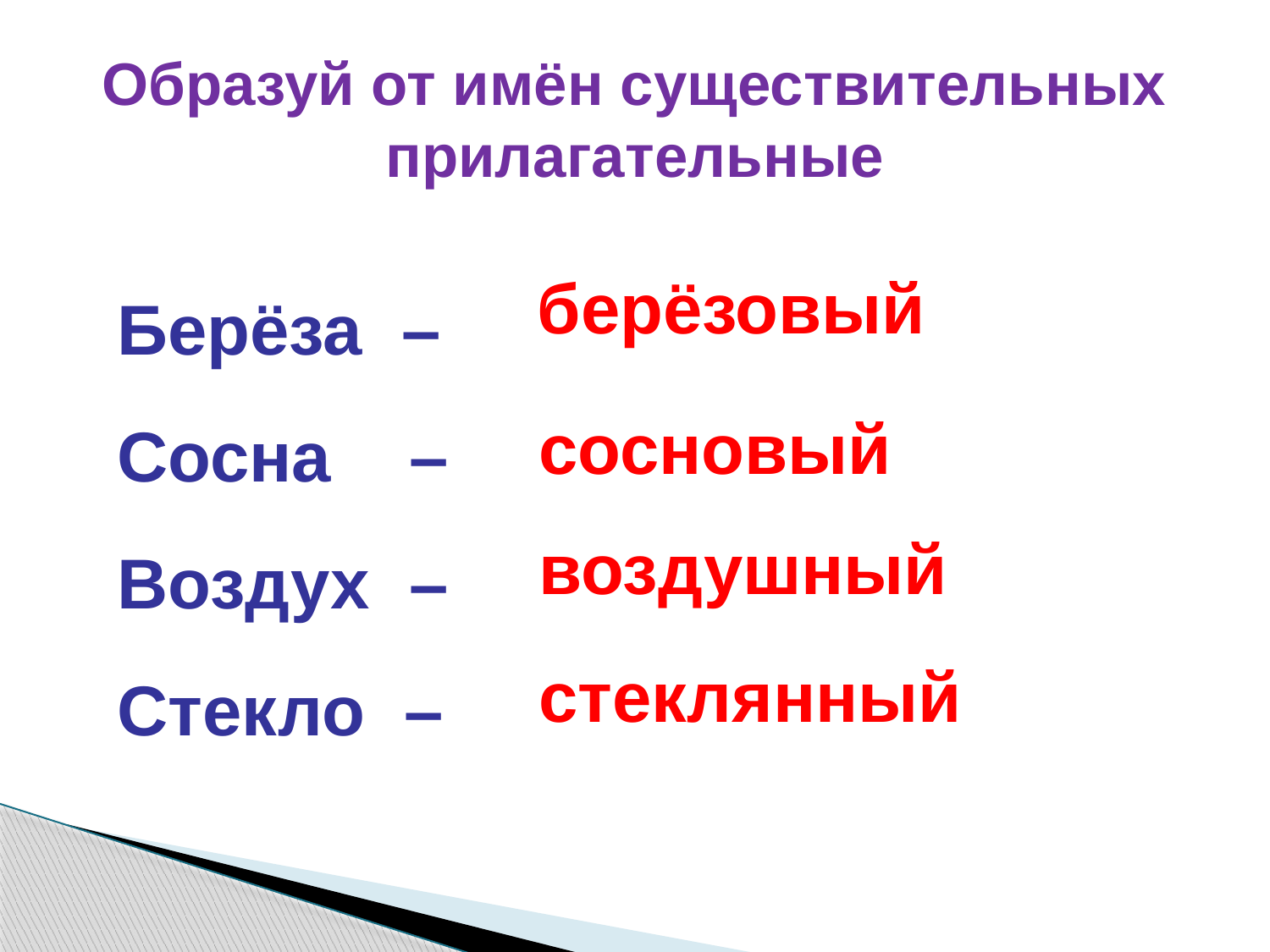

# Образуй от имён существительных прилагательные
Берёза  –
Сосна    –
Воздух  –
Стекло  –
берёзовый
сосновый
воздушный
стеклянный